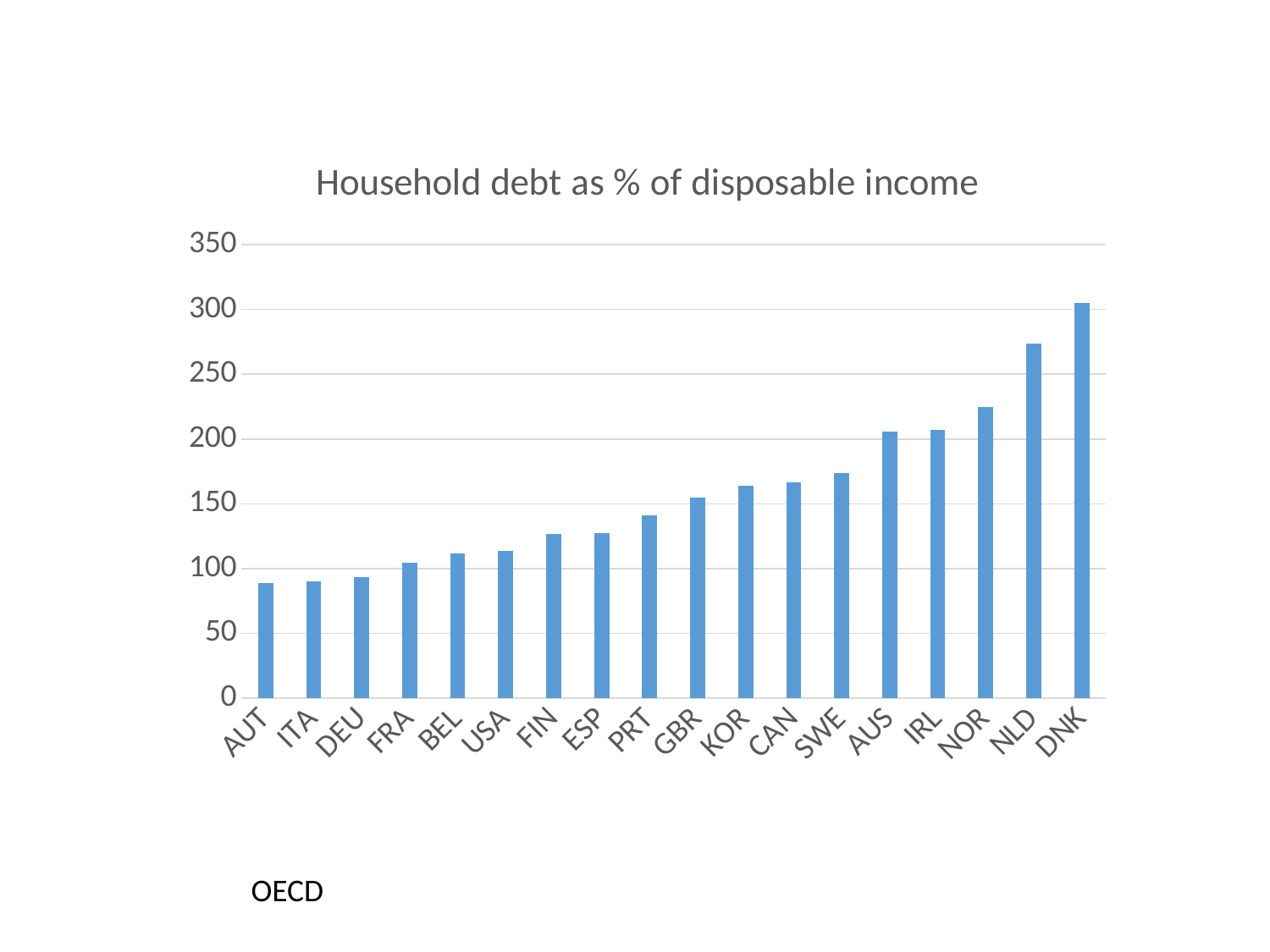

### Chart: Household debt as % of disposable income

| Category |  |
|---|---|
| AUT | 89.09097 |
| ITA | 90.17429999999997 |
| DEU | 93.57708 |
| FRA | 104.7414 |
| BEL | 111.8844 |
| USA | 113.4406 |
| FIN | 126.8981 |
| ESP | 127.2941 |
| PRT | 141.3255 |
| GBR | 154.5816 |
| KOR | 164.1552 |
| CAN | 166.4346 |
| SWE | 173.4478 |
| AUS | 205.815 |
| IRL | 207.3926 |
| NOR | 224.4016 |
| NLD | 273.6079 |
| DNK | 304.9166 |
OECD